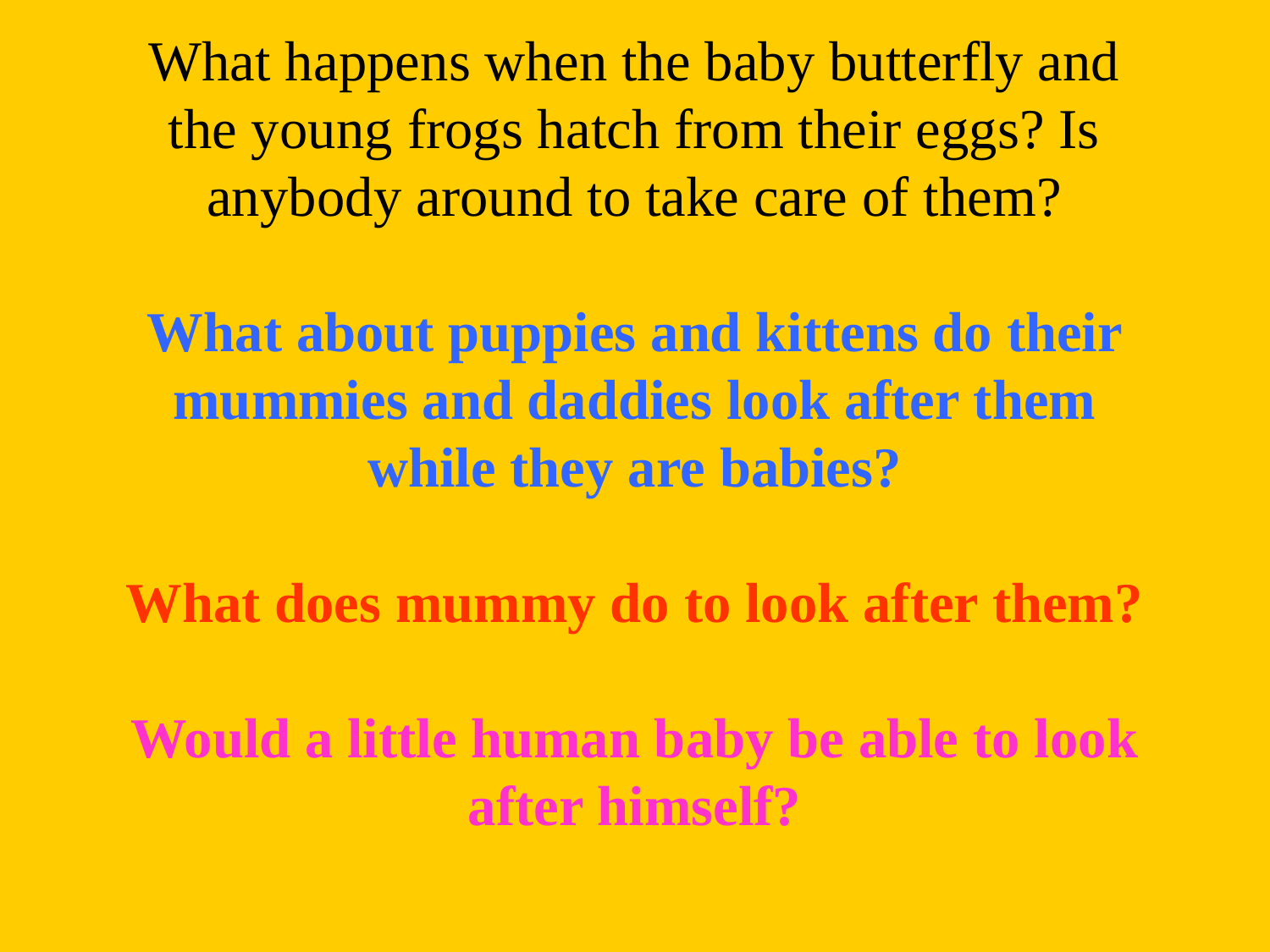

# What happens when the baby butterfly and the young frogs hatch from their eggs? Is anybody around to take care of them? What about puppies and kittens do their mummies and daddies look after them while they are babies? What does mummy do to look after them? Would a little human baby be able to look after himself?